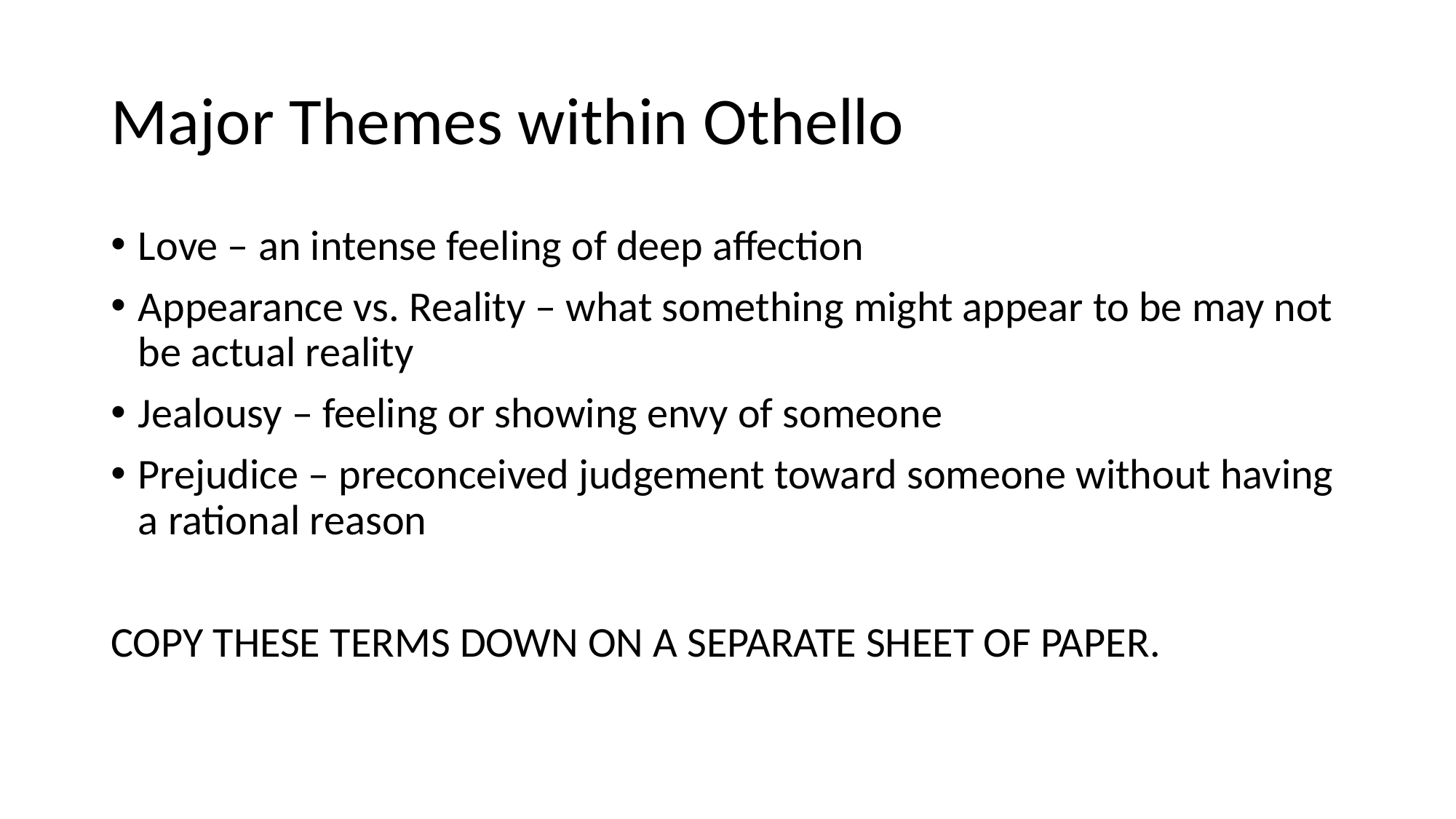

# Major Themes within Othello
Love – an intense feeling of deep affection
Appearance vs. Reality – what something might appear to be may not be actual reality
Jealousy – feeling or showing envy of someone
Prejudice – preconceived judgement toward someone without having a rational reason

COPY THESE TERMS DOWN ON A SEPARATE SHEET OF PAPER.